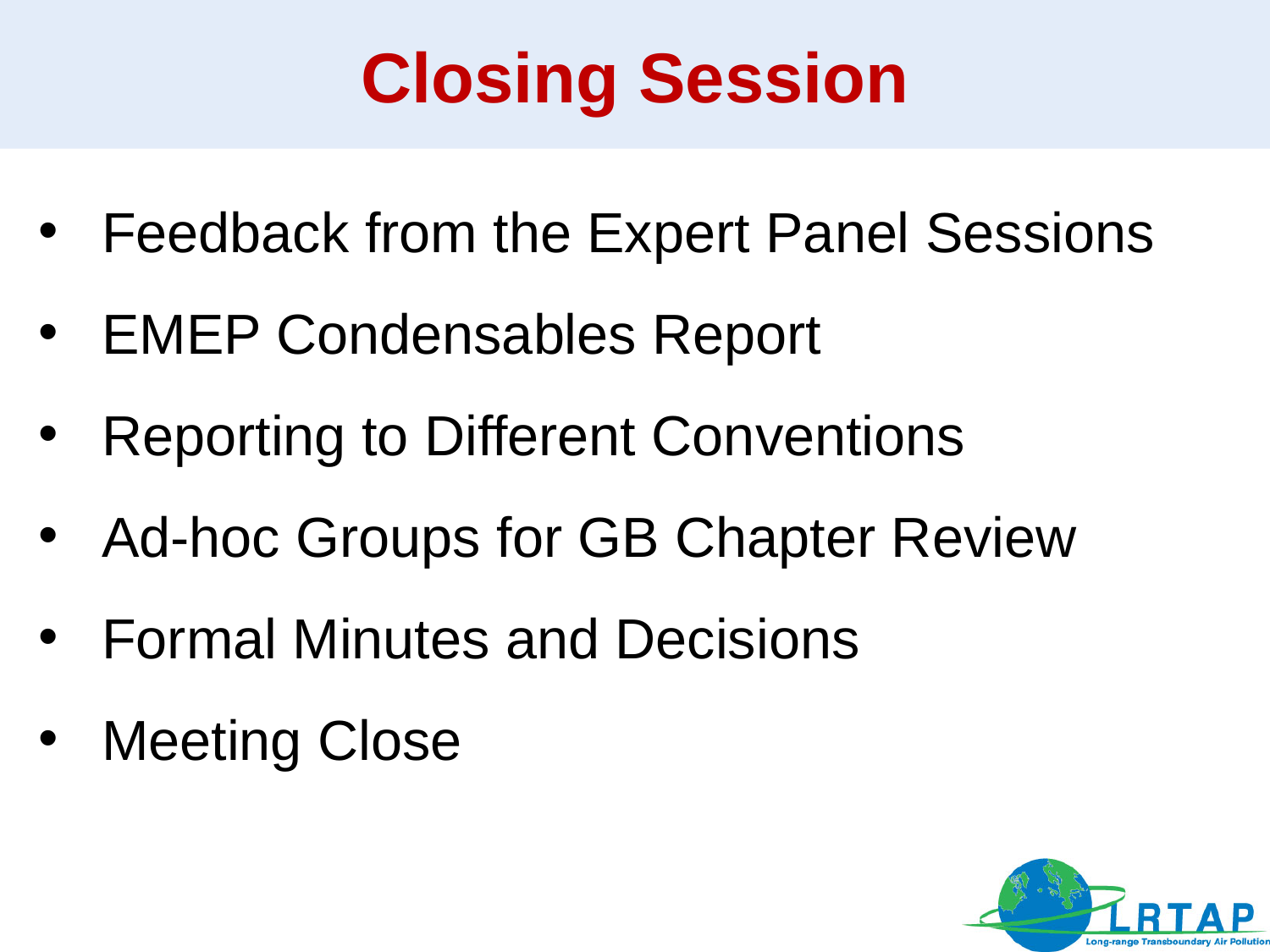

# Closing Session
Feedback from the Expert Panel Sessions
EMEP Condensables Report
Reporting to Different Conventions
Ad-hoc Groups for GB Chapter Review
Formal Minutes and Decisions
Meeting Close